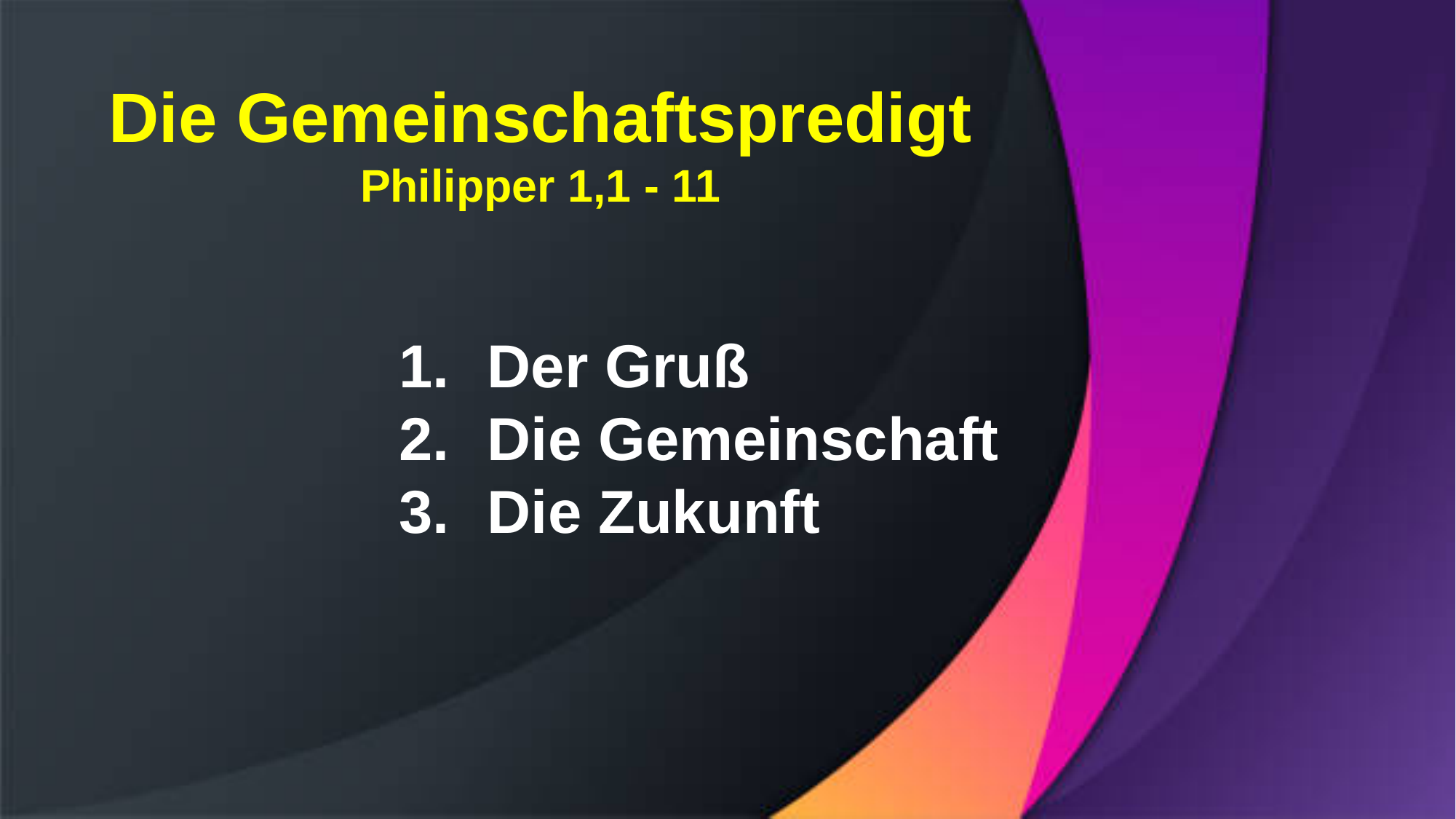

# Die Gemeinschaftspredigt Philipper 1,1 - 11
Der Gruß
Die Gemeinschaft
Die Zukunft